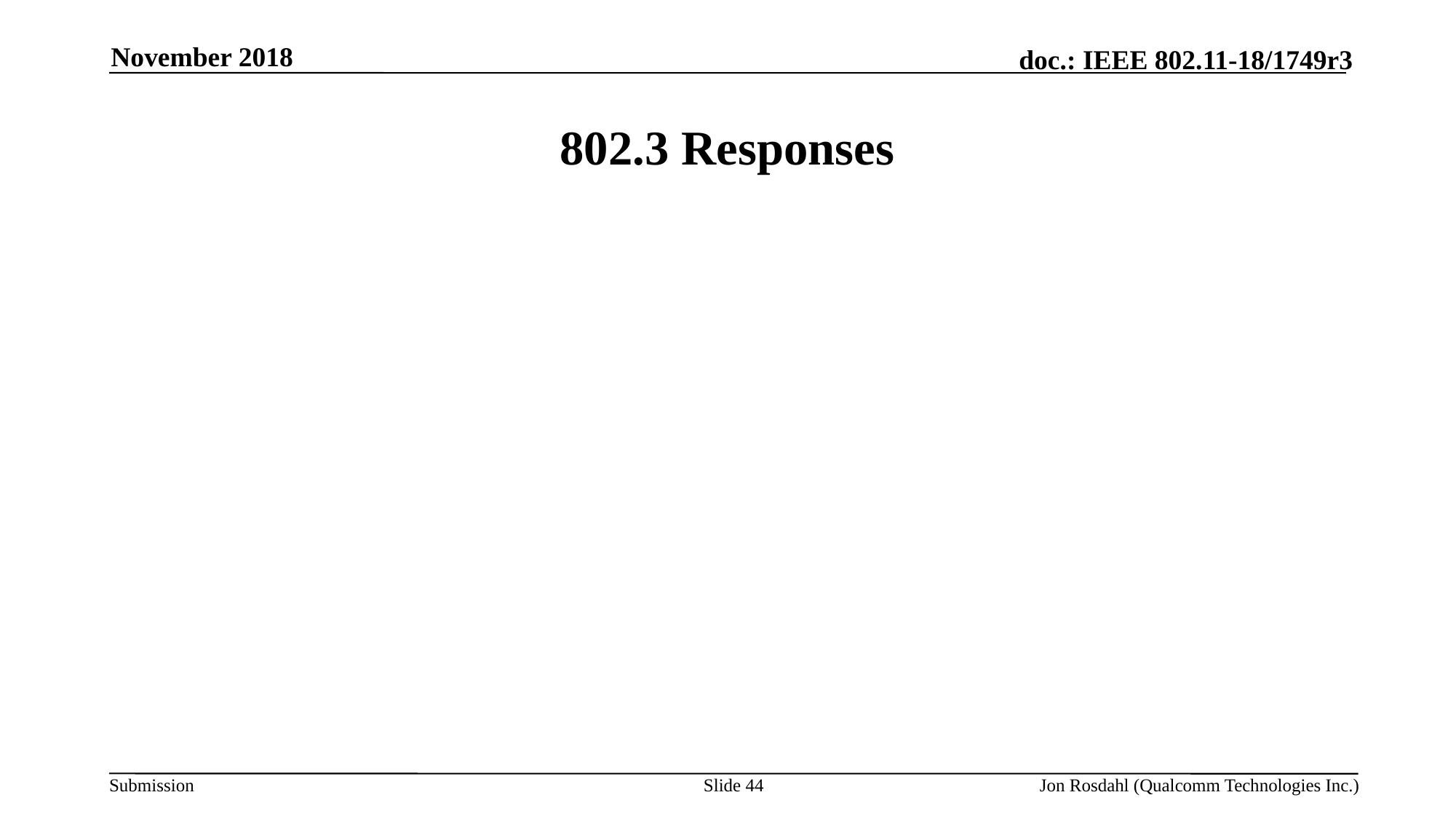

November 2018
# 802.3 Responses

Slide 44
Jon Rosdahl (Qualcomm Technologies Inc.)